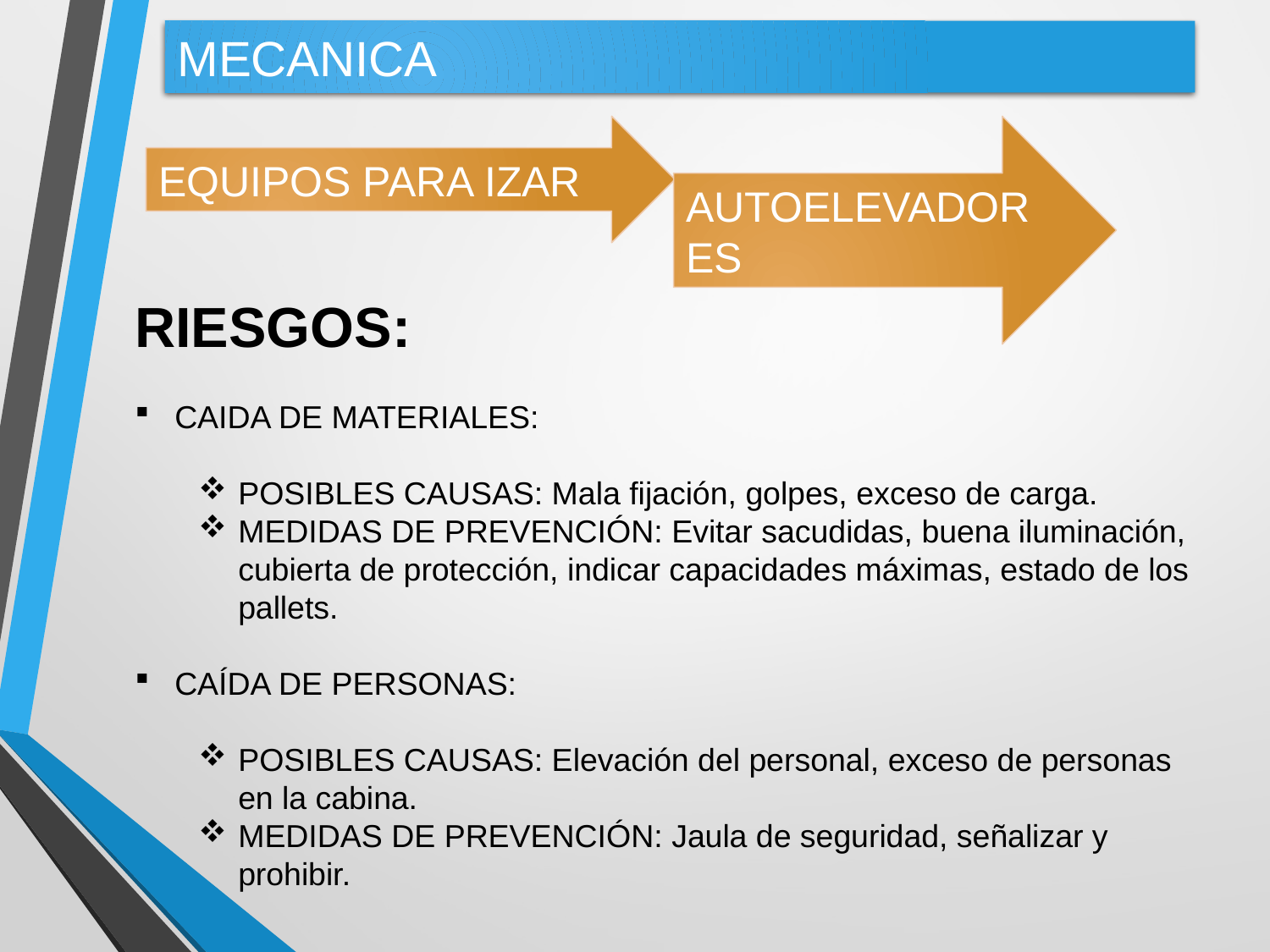

MECANICA
EQUIPOS PARA IZAR
AUTOELEVADORES
RIESGOS:

CAIDA DE MATERIALES:

POSIBLES CAUSAS: Mala fijación, golpes, exceso de carga.
MEDIDAS DE PREVENCIÓN: Evitar sacudidas, buena iluminación, cubierta de protección, indicar capacidades máximas, estado de los pallets.

CAÍDA DE PERSONAS:

POSIBLES CAUSAS: Elevación del personal, exceso de personas en la cabina.
MEDIDAS DE PREVENCIÓN: Jaula de seguridad, señalizar y prohibir.